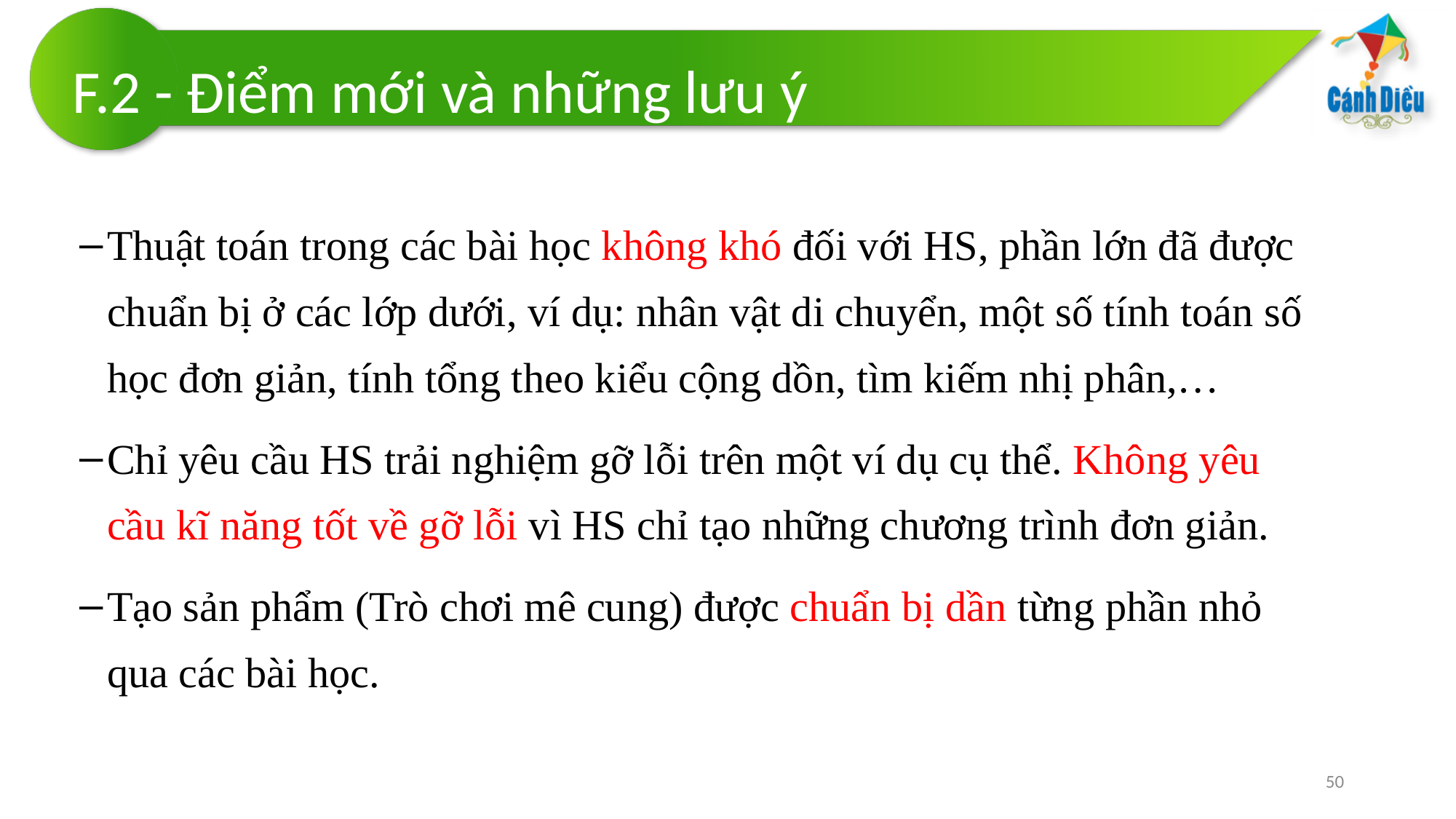

# F.2 - Điểm mới và những lưu ý
Thuật toán trong các bài học không khó đối với HS, phần lớn đã được chuẩn bị ở các lớp dưới, ví dụ: nhân vật di chuyển, một số tính toán số học đơn giản, tính tổng theo kiểu cộng dồn, tìm kiếm nhị phân,…
Chỉ yêu cầu HS trải nghiệm gỡ lỗi trên một ví dụ cụ thể. Không yêu cầu kĩ năng tốt về gỡ lỗi vì HS chỉ tạo những chương trình đơn giản.
Tạo sản phẩm (Trò chơi mê cung) được chuẩn bị dần từng phần nhỏ qua các bài học.
50